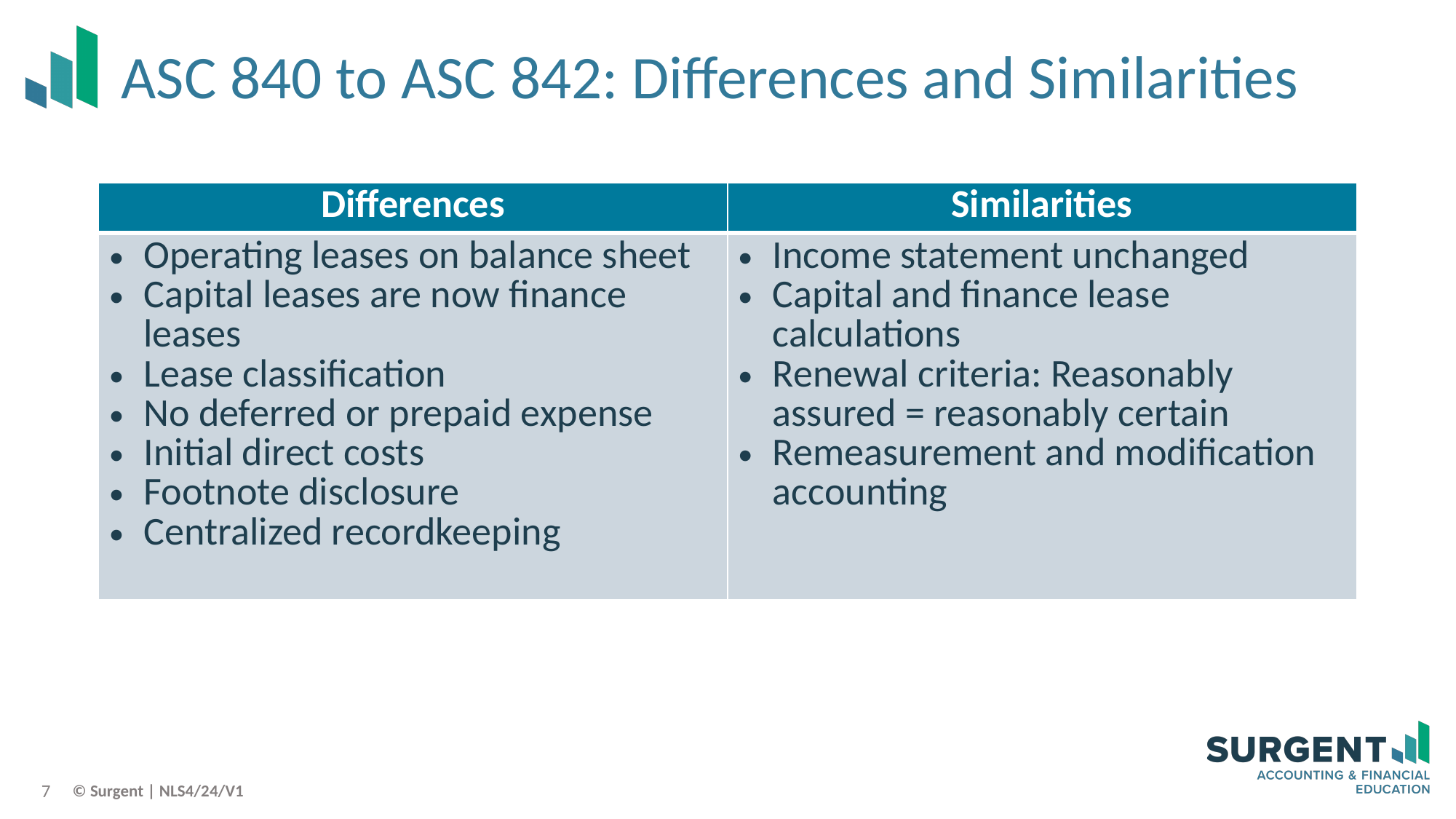

# ASC 840 to ASC 842: Differences and Similarities
| Differences | Similarities |
| --- | --- |
| Operating leases on balance sheet Capital leases are now finance leases Lease classification No deferred or prepaid expense Initial direct costs Footnote disclosure Centralized recordkeeping | Income statement unchanged Capital and finance lease calculations Renewal criteria: Reasonably assured = reasonably certain Remeasurement and modification accounting |
7
© Surgent | NLS4/24/V1